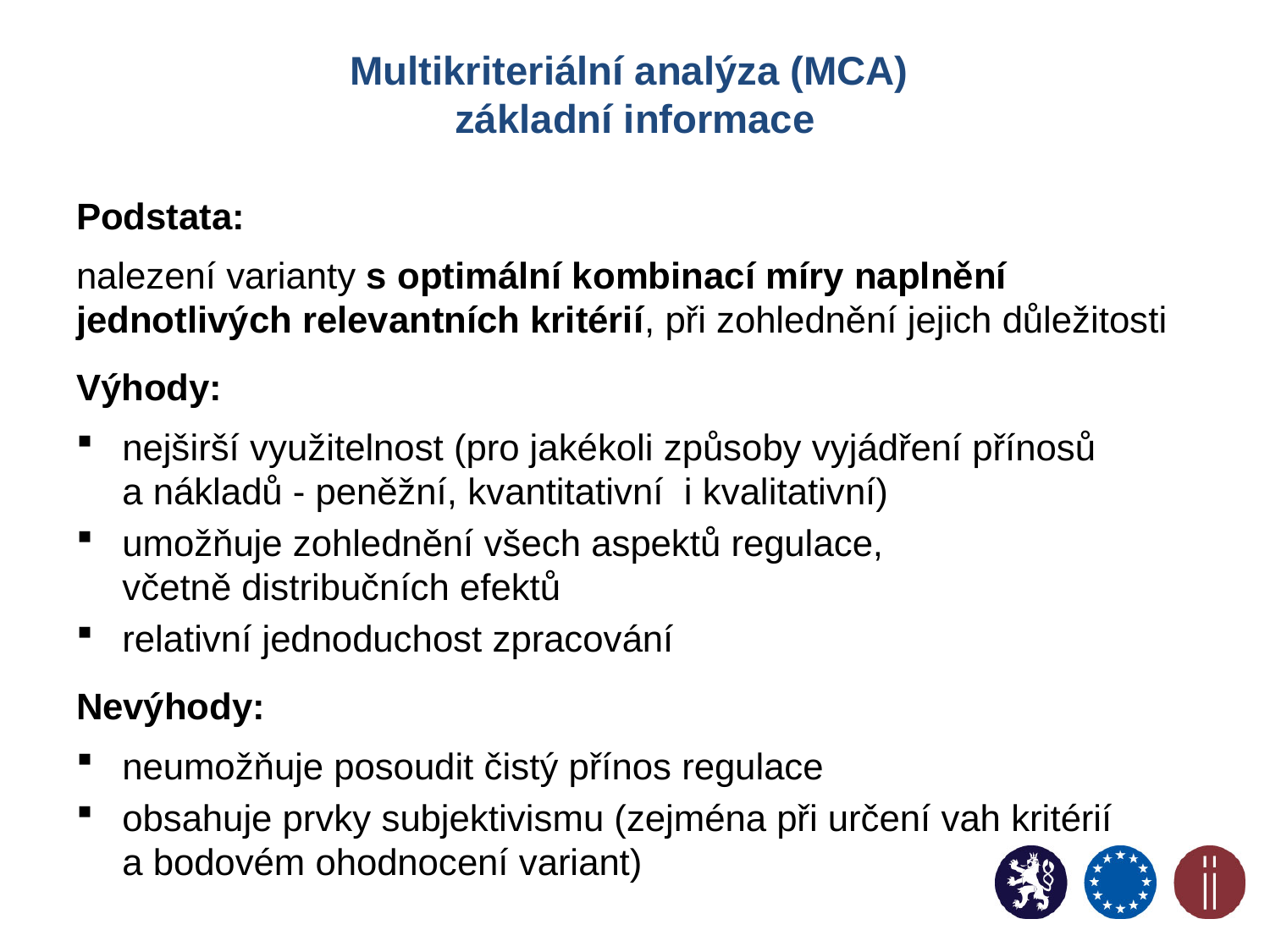

# Multikriteriální analýza (MCA) základní informace
Podstata:
nalezení varianty s optimální kombinací míry naplnění jednotlivých relevantních kritérií, při zohlednění jejich důležitosti
Výhody:
nejširší využitelnost (pro jakékoli způsoby vyjádření přínosů
a nákladů - peněžní, kvantitativní  i kvalitativní)
umožňuje zohlednění všech aspektů regulace,
včetně distribučních efektů
relativní jednoduchost zpracování
Nevýhody:
neumožňuje posoudit čistý přínos regulace
obsahuje prvky subjektivismu (zejména při určení vah kritérií
a bodovém ohodnocení variant)